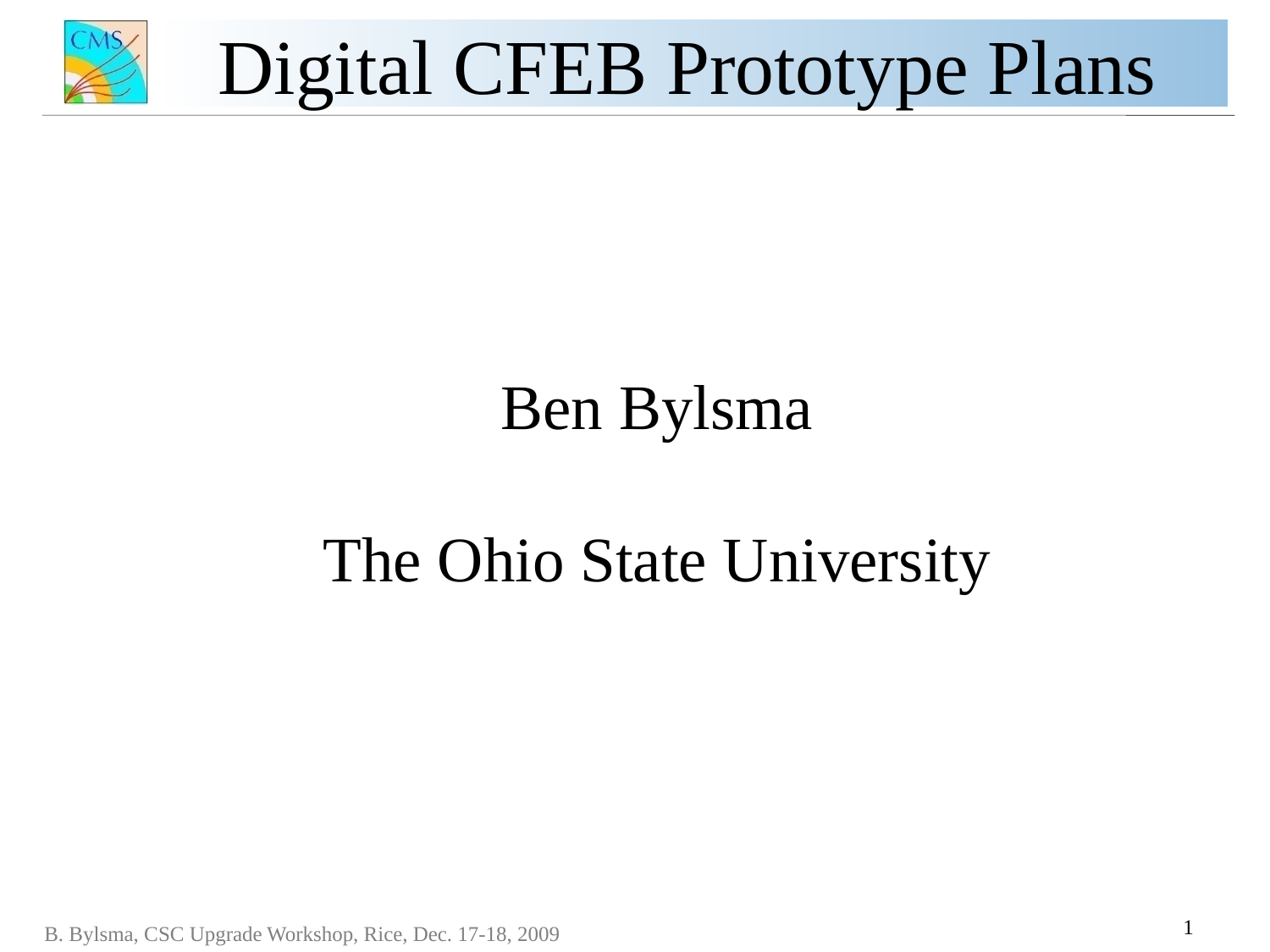

# Digital CFEB Prototype Plans
Ben Bylsma

The Ohio State University
B. Bylsma, CSC Upgrade Workshop, Rice, Dec. 17-18, 2009
1